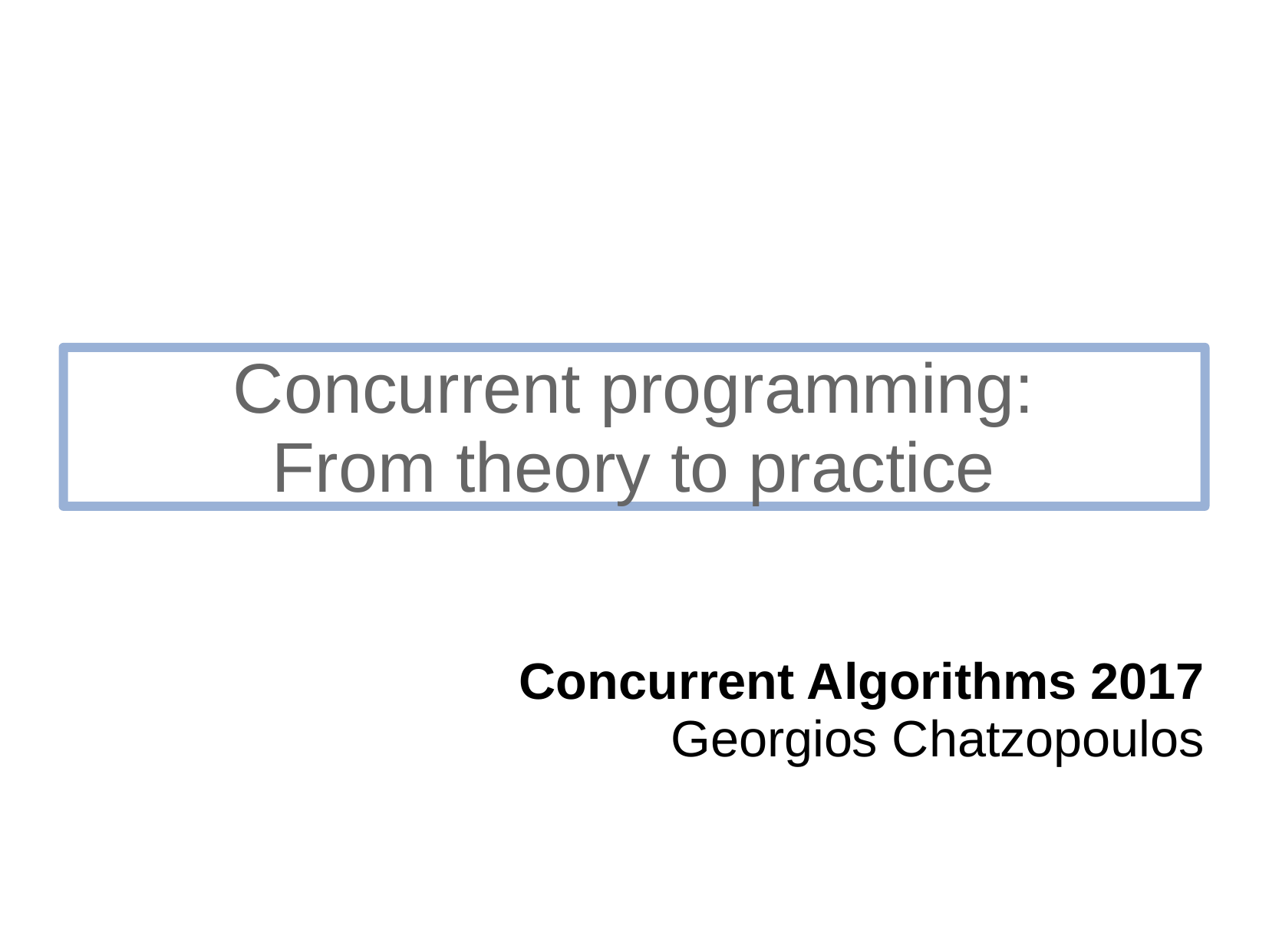

# Concurrent programming: From theory to practice
Concurrent Algorithms 2017
Georgios Chatzopoulos